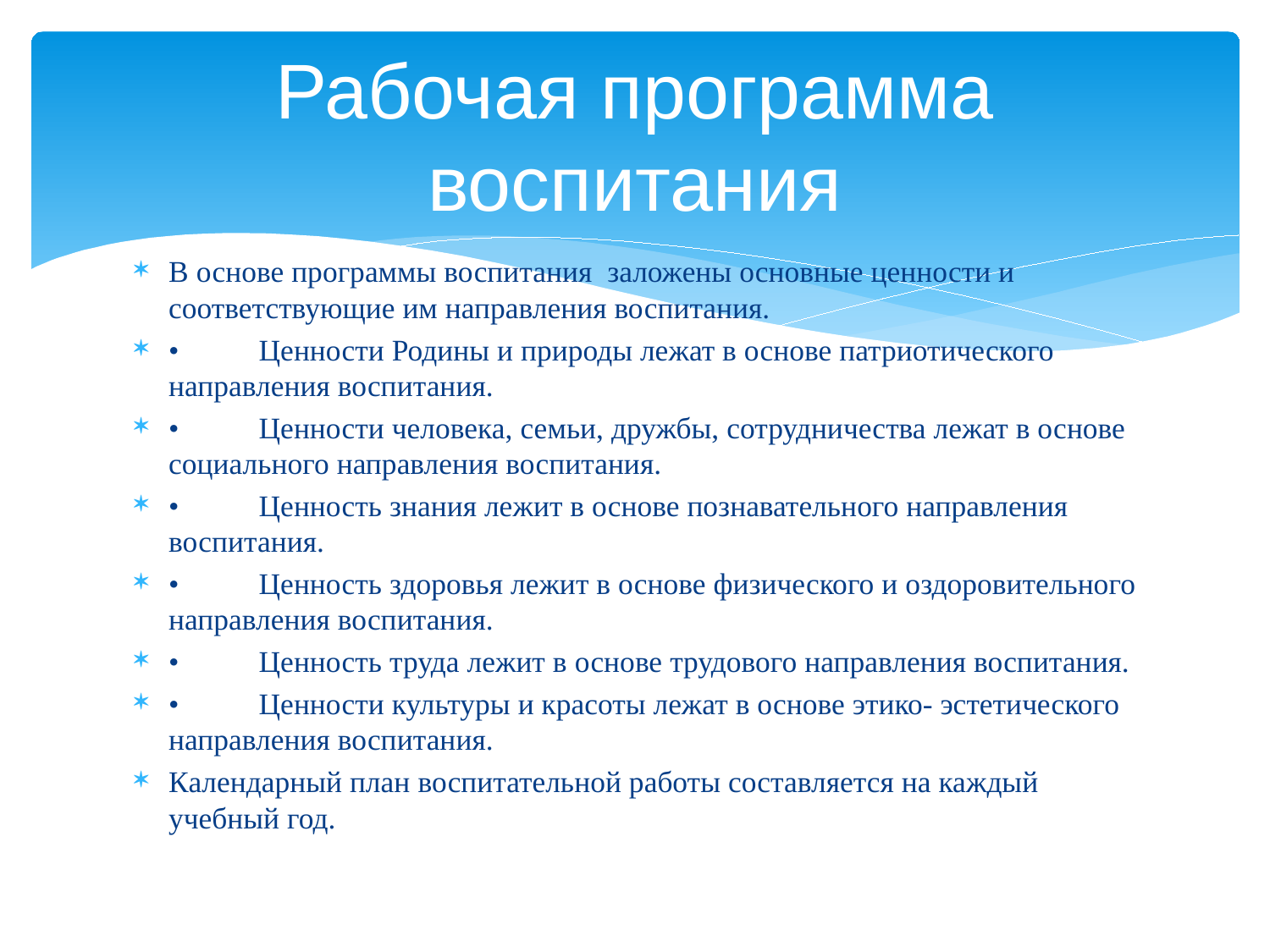

# Рабочая программа воспитания
В основе программы воспитания  заложены основные ценности и соответствующие им направления воспитания.
•	Ценности Родины и природы лежат в основе патриотического направления воспитания.
•	Ценности человека, семьи, дружбы, сотрудничества лежат в основе социального направления воспитания.
•	Ценность знания лежит в основе познавательного направления воспитания.
•	Ценность здоровья лежит в основе физического и оздоровительного направления воспитания.
•	Ценность труда лежит в основе трудового направления воспитания.
•	Ценности культуры и красоты лежат в основе этико- эстетического направления воспитания.
Календарный план воспитательной работы составляется на каждый учебный год.